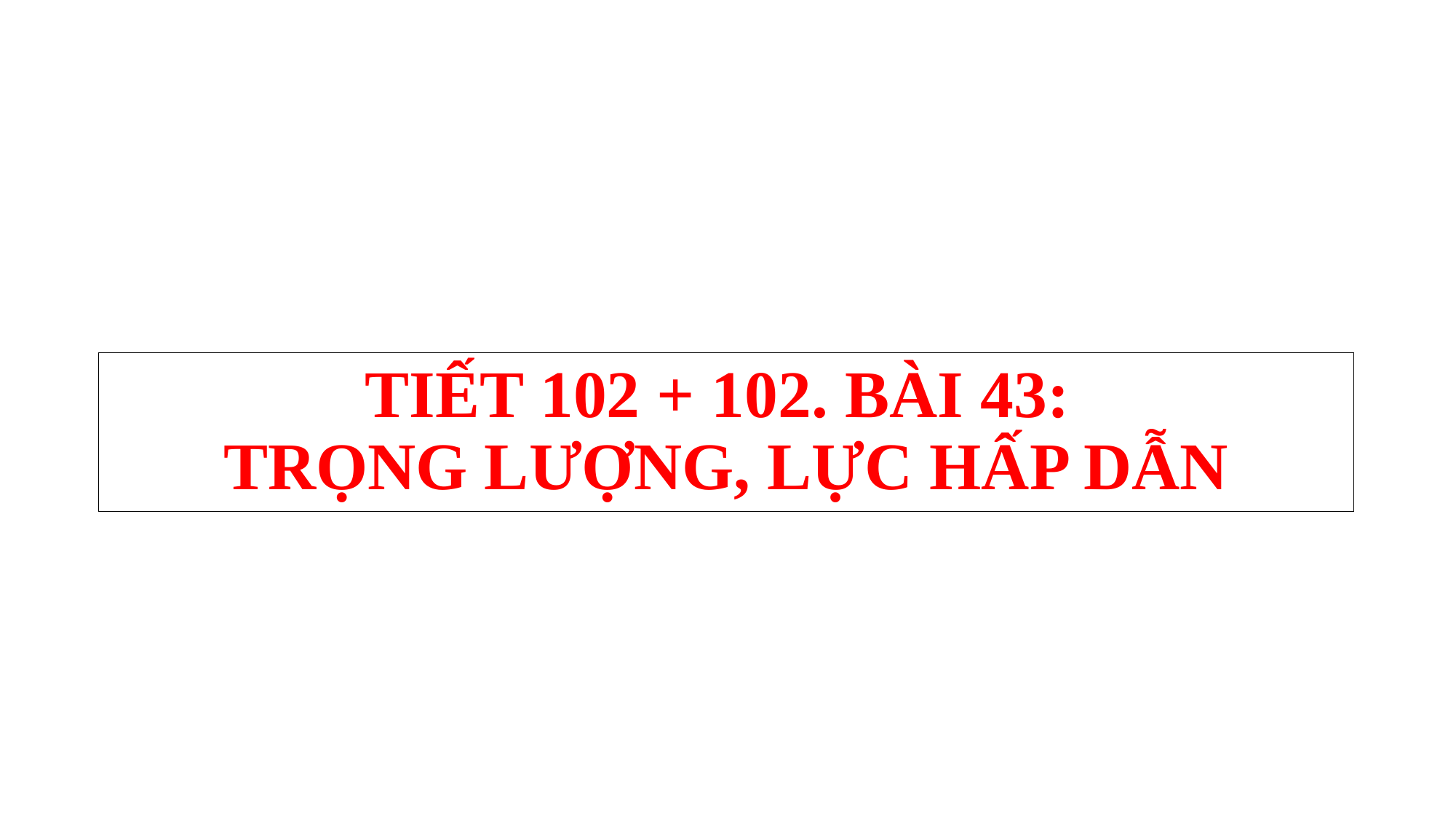

# TIẾT 102 + 102. BÀI 43: TRỌNG LƯỢNG, LỰC HẤP DẪN